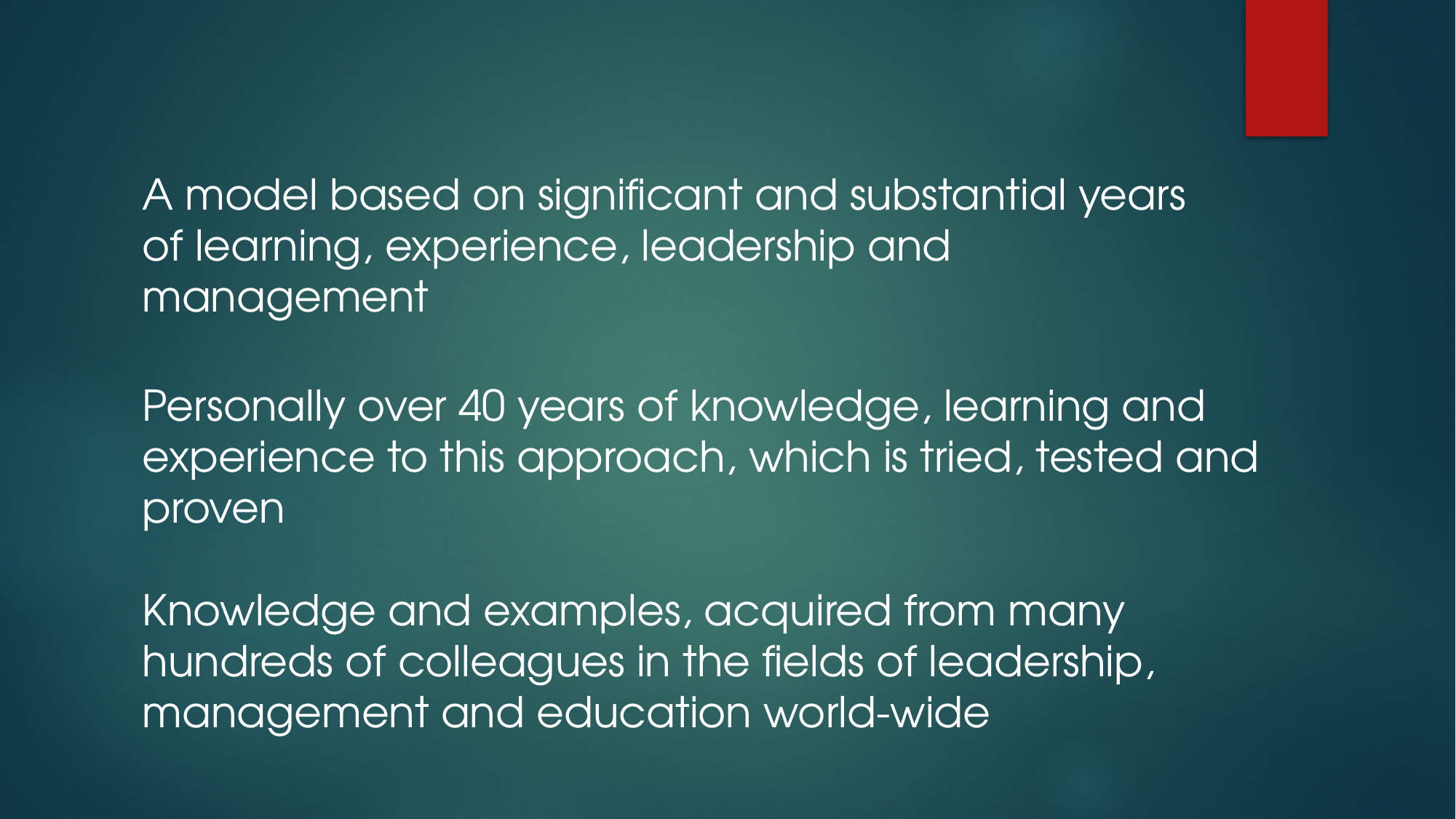

A model based on significant and substantial years of learning, experience, leadership and management
Personally over 40 years of knowledge, learning and experience to this approach, which is tried, tested and proven
Knowledge and examples, acquired from many hundreds of colleagues in the fields of leadership, management and education world-wide​